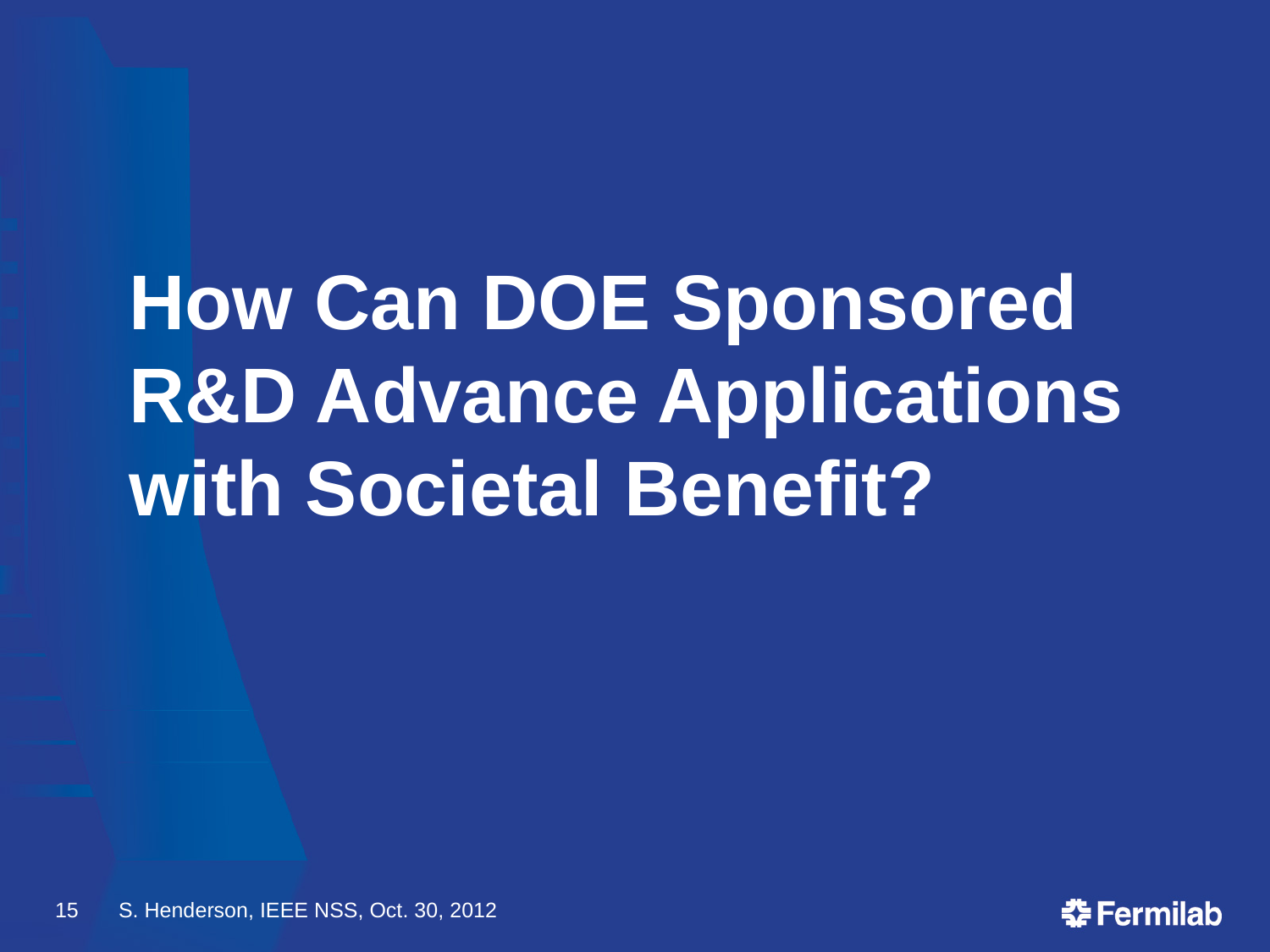

How Can DOE Sponsored R&D Advance Applications with Societal Benefit?
15
S. Henderson, IEEE NSS, Oct. 30, 2012